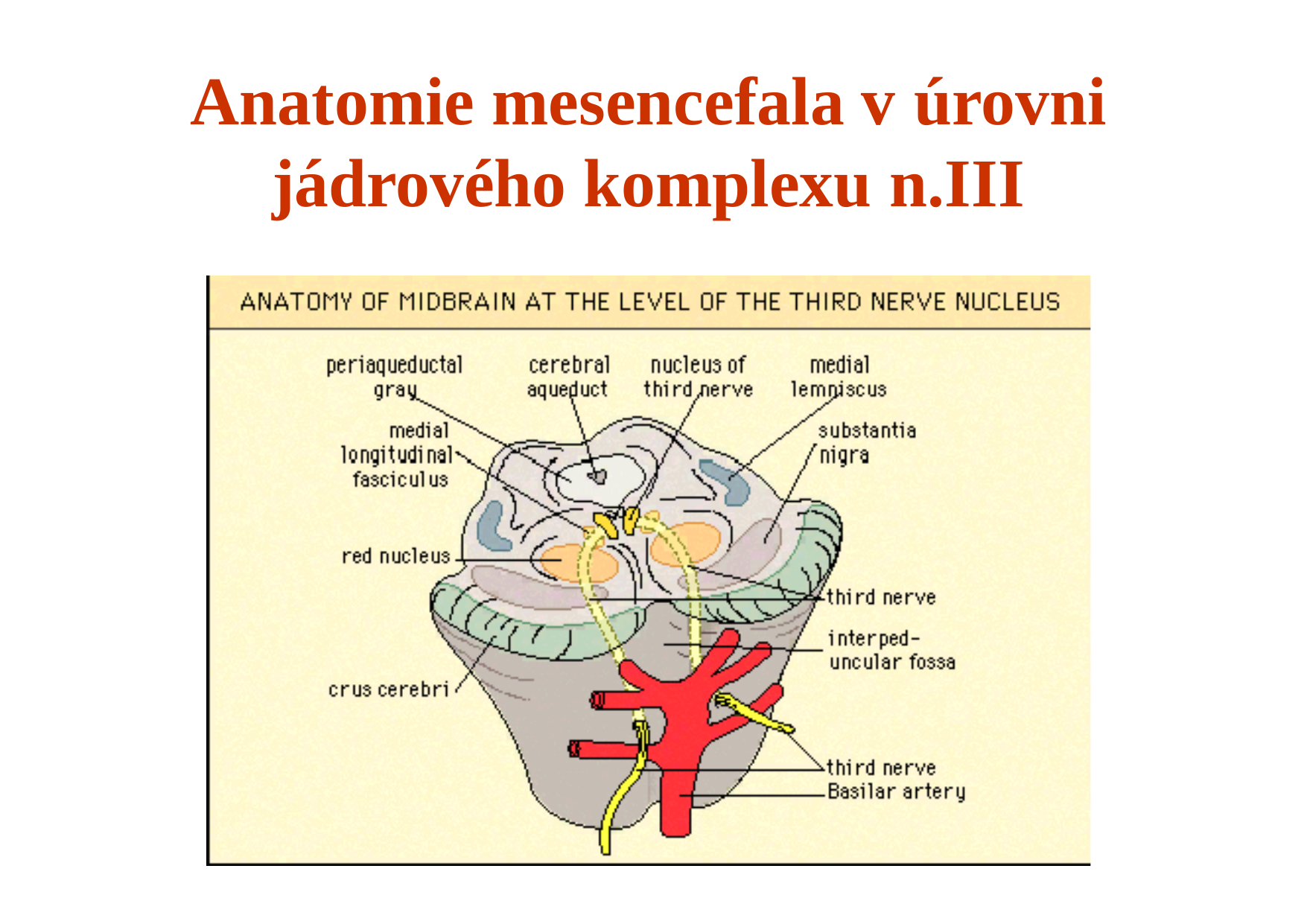

# Anatomie mesencefala v úrovni  jádrového komplexu n.III